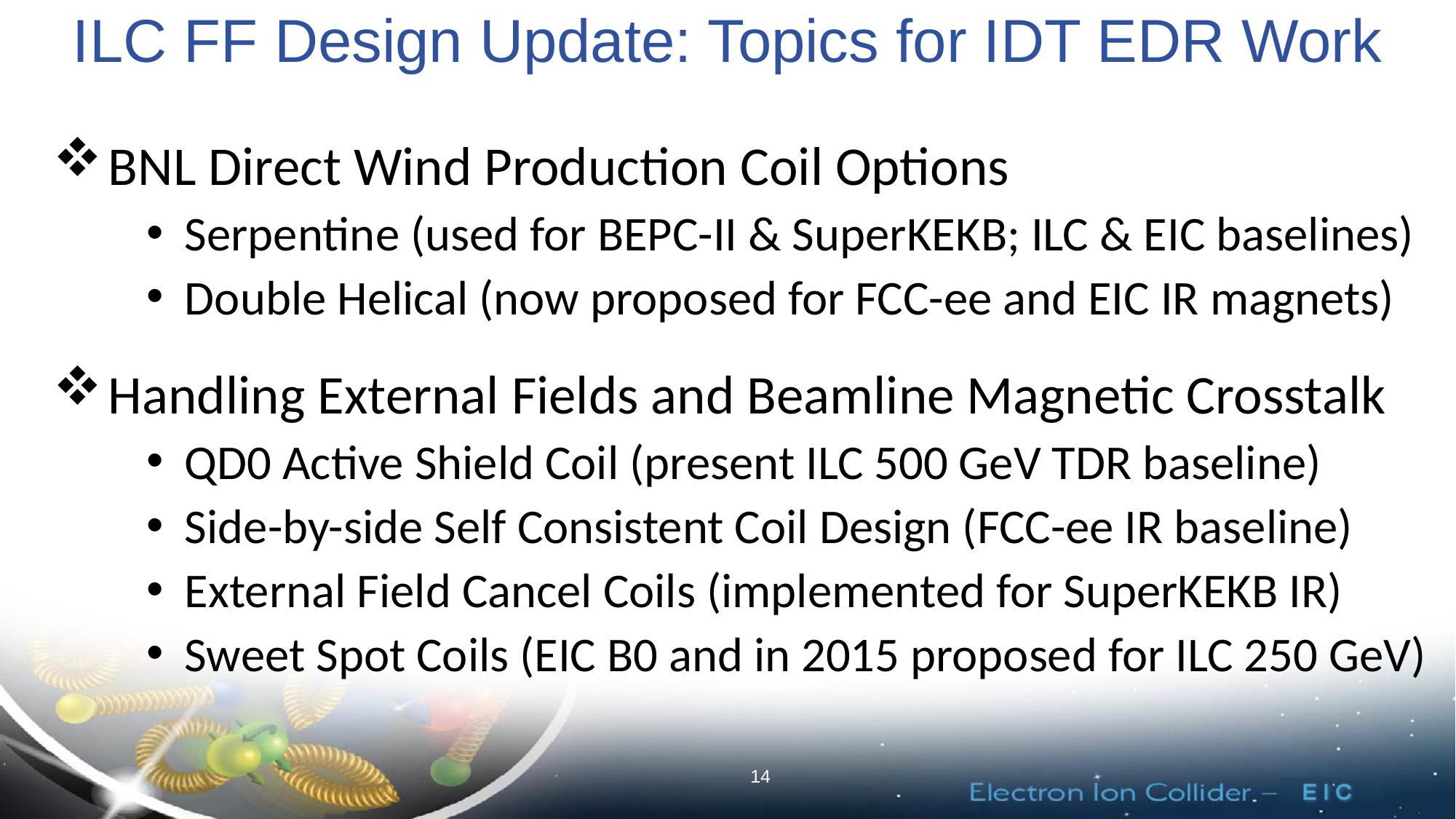

ILC FF Design Update: Topics for IDT EDR Work
BNL Direct Wind Production Coil Options
Serpentine (used for BEPC-II & SuperKEKB; ILC & EIC baselines)
Double Helical (now proposed for FCC-ee and EIC IR magnets)
Handling External Fields and Beamline Magnetic Crosstalk
QD0 Active Shield Coil (present ILC 500 GeV TDR baseline)
Side-by-side Self Consistent Coil Design (FCC-ee IR baseline)
External Field Cancel Coils (implemented for SuperKEKB IR)
Sweet Spot Coils (EIC B0 and in 2015 proposed for ILC 250 GeV)
14